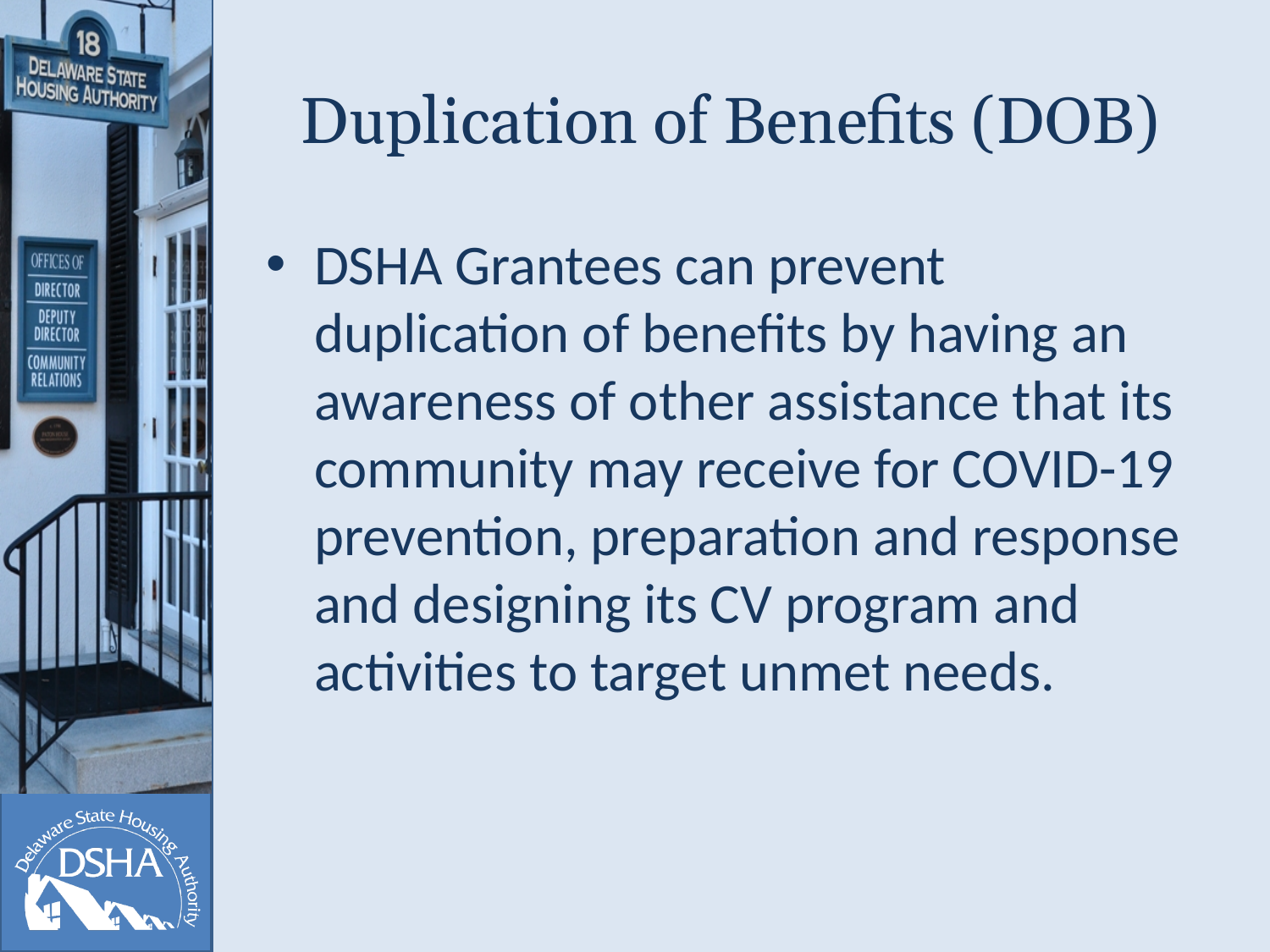

# Duplication of Benefits (DOB)
DSHA Grantees can prevent duplication of benefits by having an awareness of other assistance that its community may receive for COVID-19 prevention, preparation and response and designing its CV program and activities to target unmet needs.